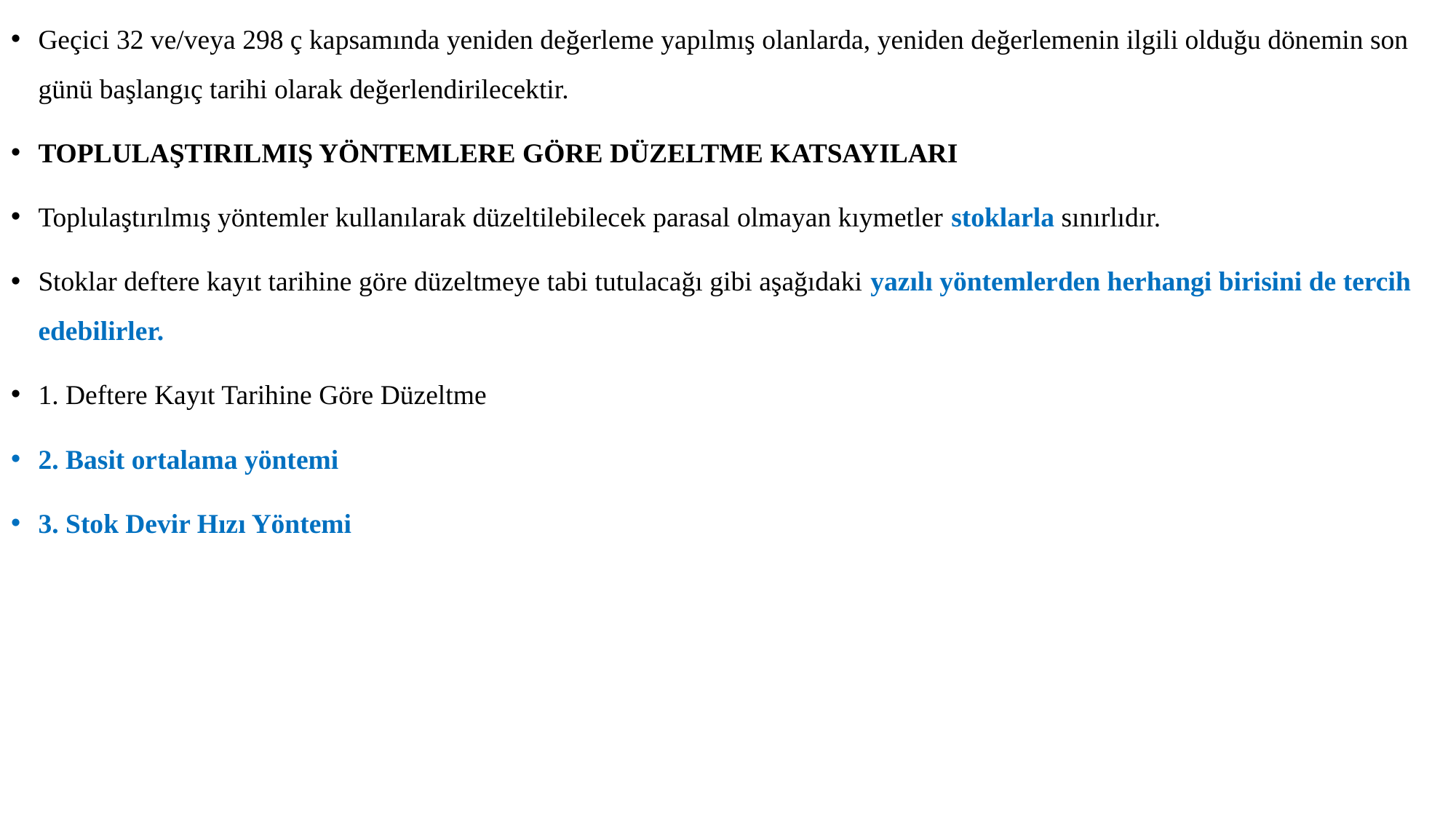

Geçici 32 ve/veya 298 ç kapsamında yeniden değerleme yapılmış olanlarda, yeniden değerlemenin ilgili olduğu dönemin son günü başlangıç tarihi olarak değerlendirilecektir.
TOPLULAŞTIRILMIŞ YÖNTEMLERE GÖRE DÜZELTME KATSAYILARI
Toplulaştırılmış yöntemler kullanılarak düzeltilebilecek parasal olmayan kıymetler stoklarla sınırlıdır.
Stoklar deftere kayıt tarihine göre düzeltmeye tabi tutulacağı gibi aşağıdaki yazılı yöntemlerden herhangi birisini de tercih edebilirler.
1. Deftere Kayıt Tarihine Göre Düzeltme
2. Basit ortalama yöntemi
3. Stok Devir Hızı Yöntemi